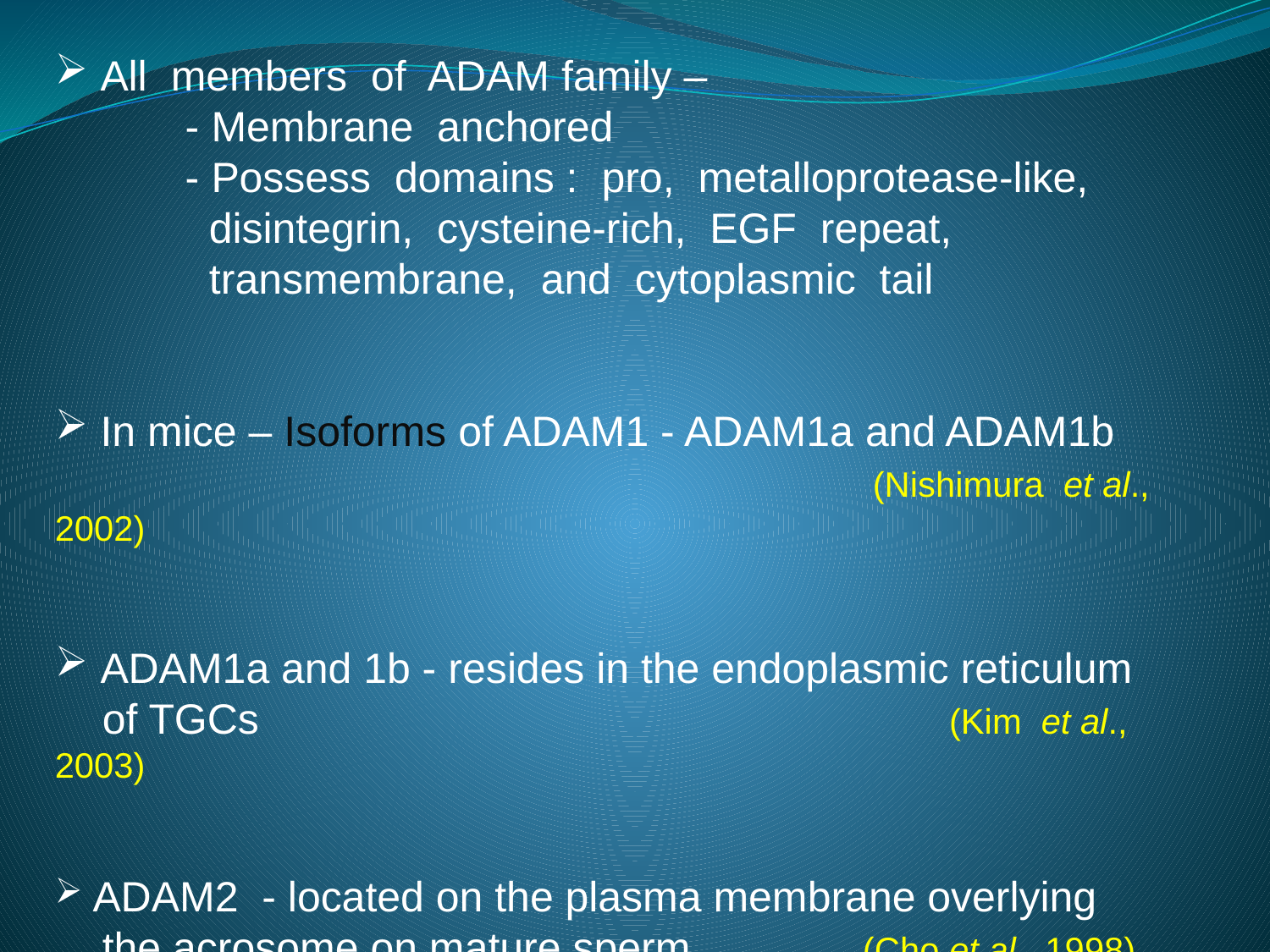

All  members  of  ADAM family –
           - Membrane  anchored
           - Possess  domains :  pro,  metalloprotease-like,
             disintegrin,  cysteine-rich,  EGF  repeat,
             transmembrane,  and  cytoplasmic  tail

 In mice – Isoforms of ADAM1 - ADAM1a and ADAM1b
                                                                     (Nishimura  et al., 2002)

 ADAM1a and 1b - resides in the endoplasmic reticulum
    of TGCs                                                                      (Kim  et al., 2003)

 ADAM2  - located on the plasma membrane overlying
    the acrosome on mature sperm                 (Cho et al., 1998)